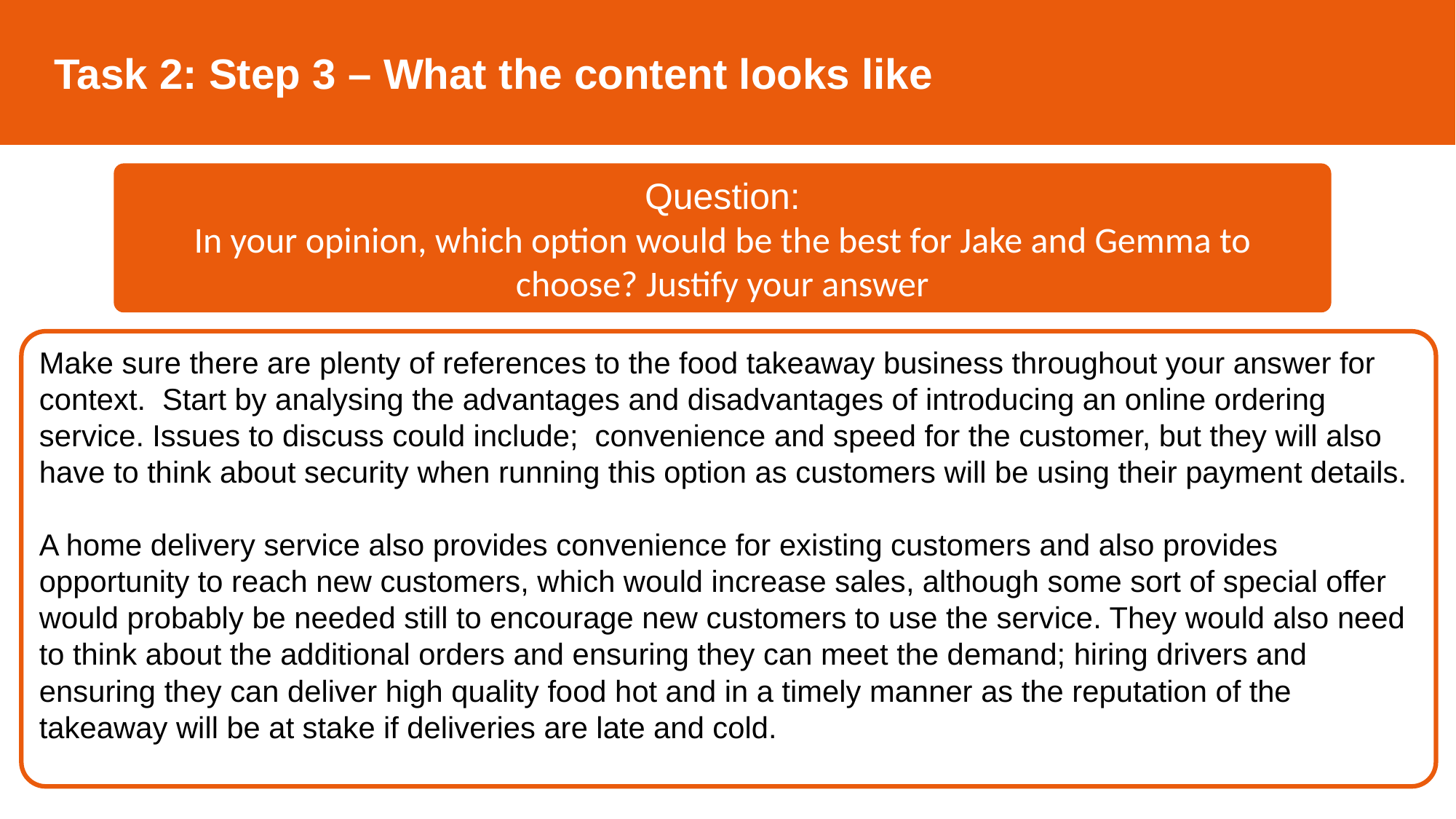

Task 2: Step 3 – What the content looks like
Question:
In your opinion, which option would be the best for Jake and Gemma to choose? Justify your answer
.
Make sure there are plenty of references to the food takeaway business throughout your answer for context.  Start by analysing the advantages and disadvantages of introducing an online ordering service. Issues to discuss could include;  convenience and speed for the customer, but they will also have to think about security when running this option as customers will be using their payment details.

A home delivery service also provides convenience for existing customers and also provides opportunity to reach new customers, which would increase sales, although some sort of special offer would probably be needed still to encourage new customers to use the service. They would also need to think about the additional orders and ensuring they can meet the demand; hiring drivers and ensuring they can deliver high quality food hot and in a timely manner as the reputation of the takeaway will be at stake if deliveries are late and cold.